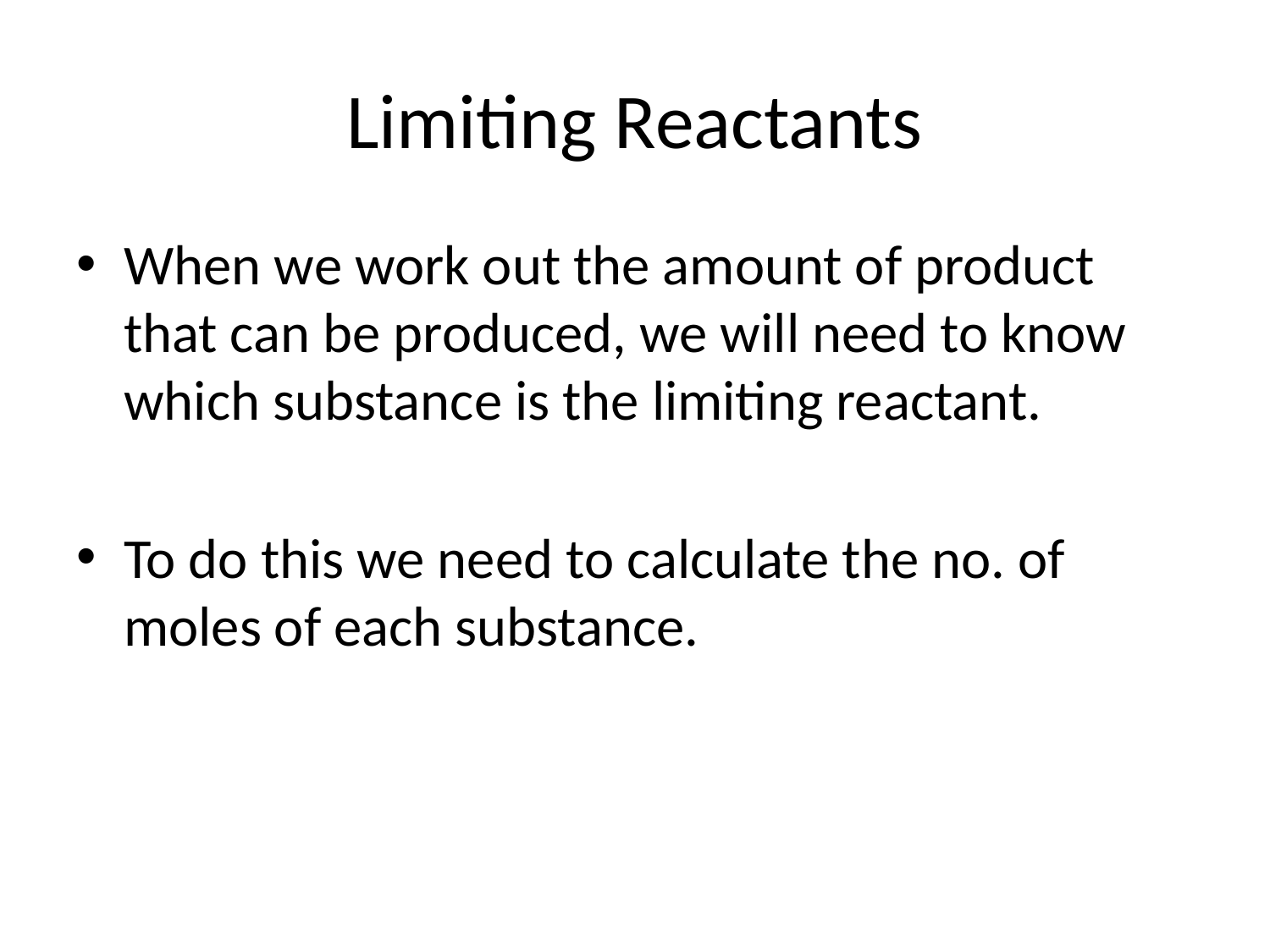

# Limiting Reactants
When we work out the amount of product that can be produced, we will need to know which substance is the limiting reactant.

To do this we need to calculate the no. of moles of each substance.